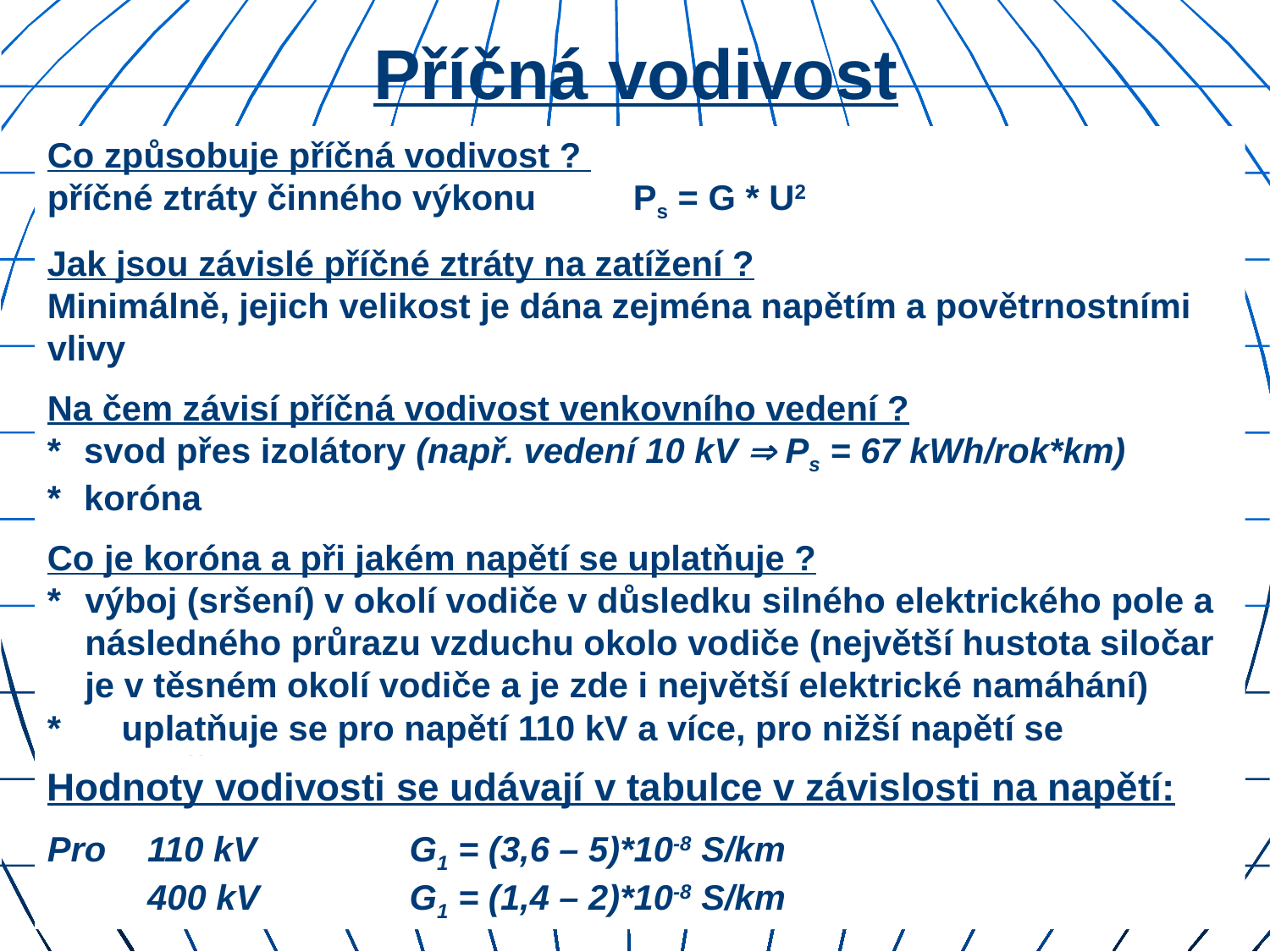

# Příčná vodivost
Co způsobuje příčná vodivost ?
příčné ztráty činného výkonu 	Ps = G * U2
Jak jsou závislé příčné ztráty na zatížení ?
Minimálně, jejich velikost je dána zejména napětím a povětrnostními vlivy
Na čem závisí příčná vodivost venkovního vedení ?
*	svod přes izolátory (např. vedení 10 kV ⇒ Ps = 67 kWh/rok*km)
*	koróna
Co je koróna a při jakém napětí se uplatňuje ?
*	výboj (sršení) v okolí vodiče v důsledku silného elektrického pole a následného průrazu vzduchu okolo vodiče (největší hustota siločar je v těsném okolí vodiče a je zde i největší elektrické namáhání)
*	uplatňuje se pro napětí 110 kV a více, pro nižší napětí se neuvažuje
Hodnoty vodivosti se udávají v tabulce v závislosti na napětí:
Pro 	110 kV	G1 = (3,6 – 5)*10-8 S/km
	400 kV	G1 = (1,4 – 2)*10-8 S/km